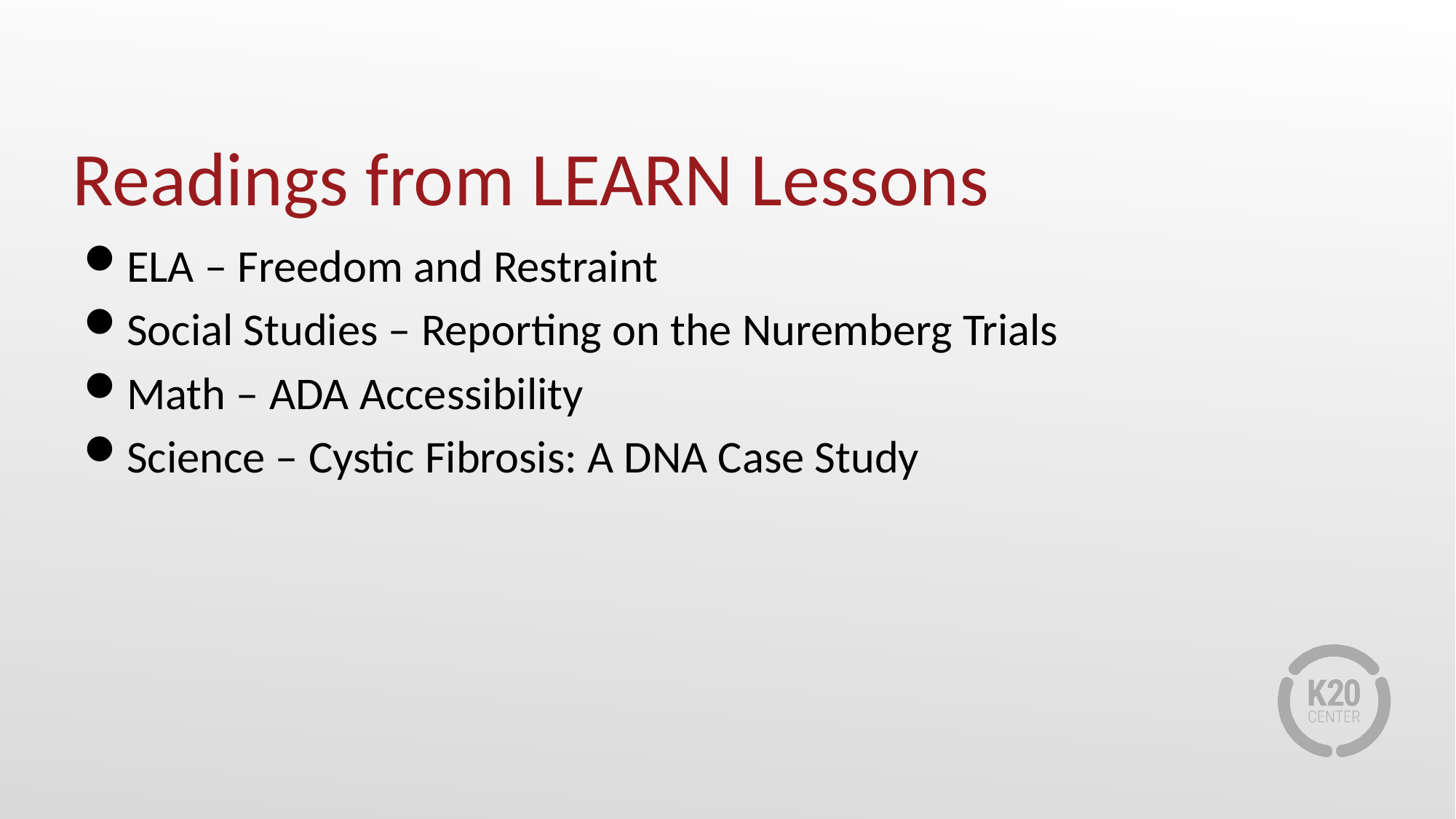

# Readings from LEARN Lessons
ELA – Freedom and Restraint
Social Studies – Reporting on the Nuremberg Trials
Math – ADA Accessibility
Science – Cystic Fibrosis: A DNA Case Study